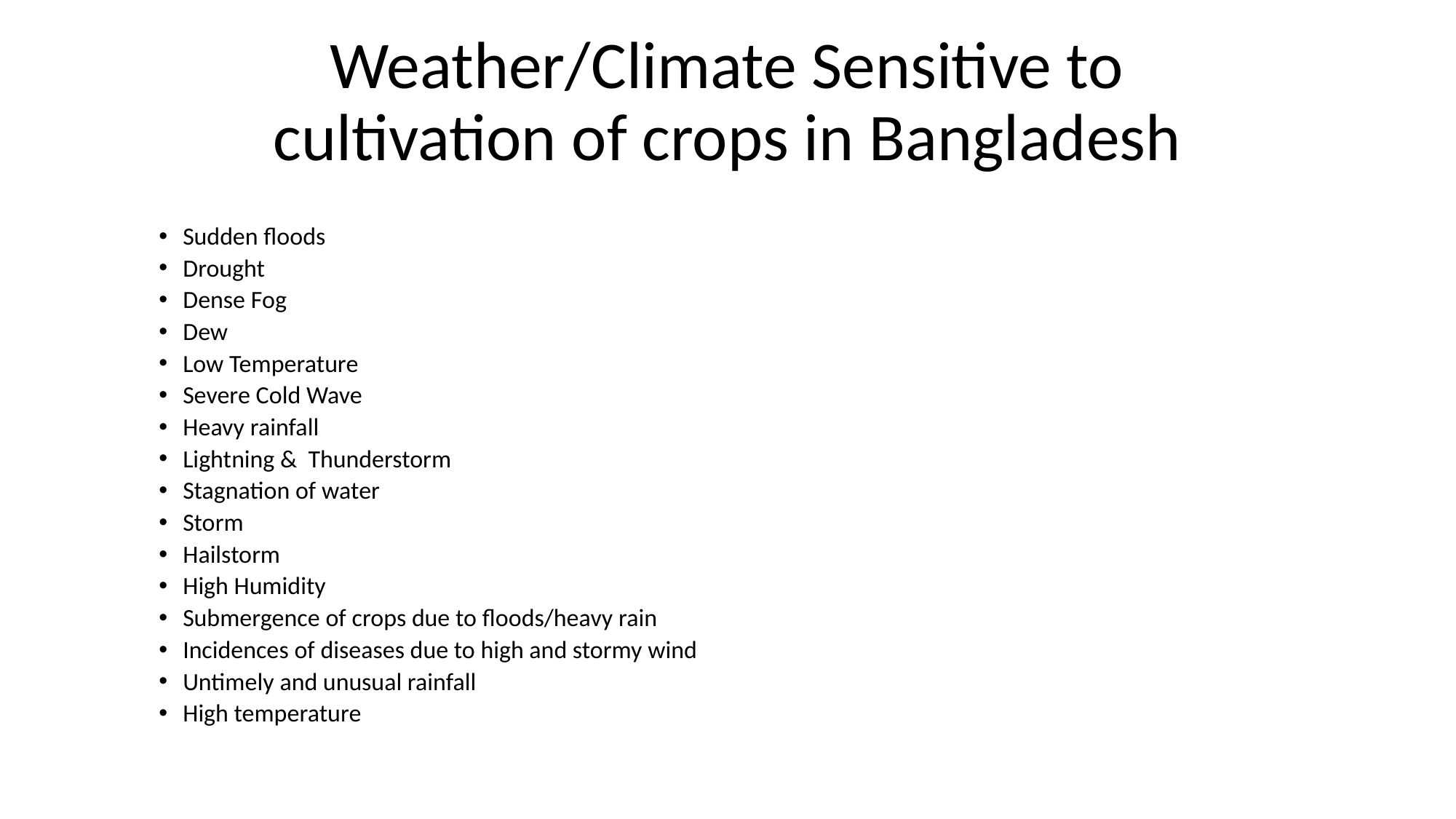

# Weather/Climate Sensitive to cultivation of crops in Bangladesh
Sudden floods
Drought
Dense Fog
Dew
Low Temperature
Severe Cold Wave
Heavy rainfall
Lightning &  Thunderstorm
Stagnation of water
Storm
Hailstorm
High Humidity
Submergence of crops due to floods/heavy rain
Incidences of diseases due to high and stormy wind
Untimely and unusual rainfall
High temperature